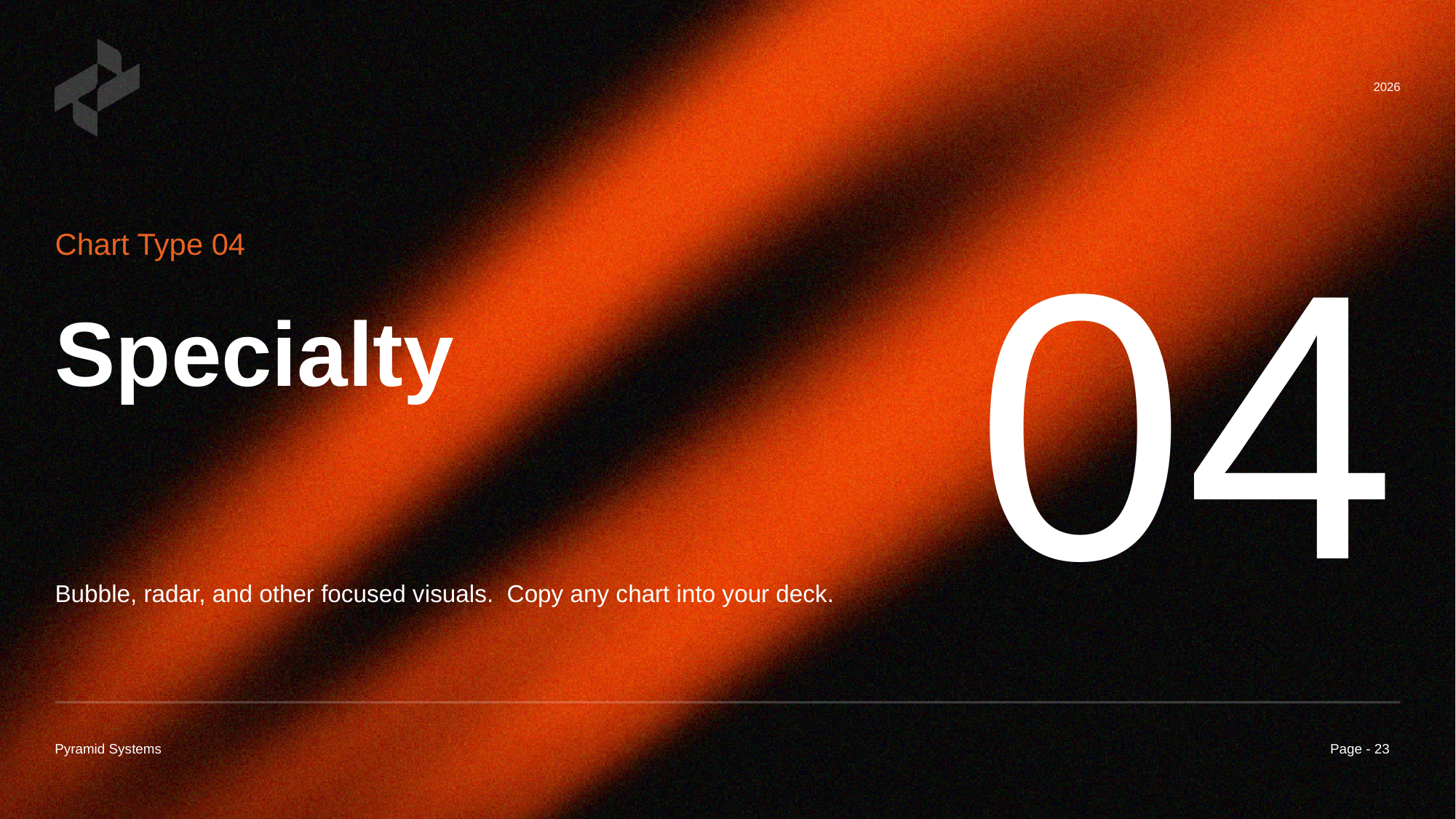

04
Chart Type 04
# Specialty
Bubble, radar, and other focused visuals.  Copy any chart into your deck.